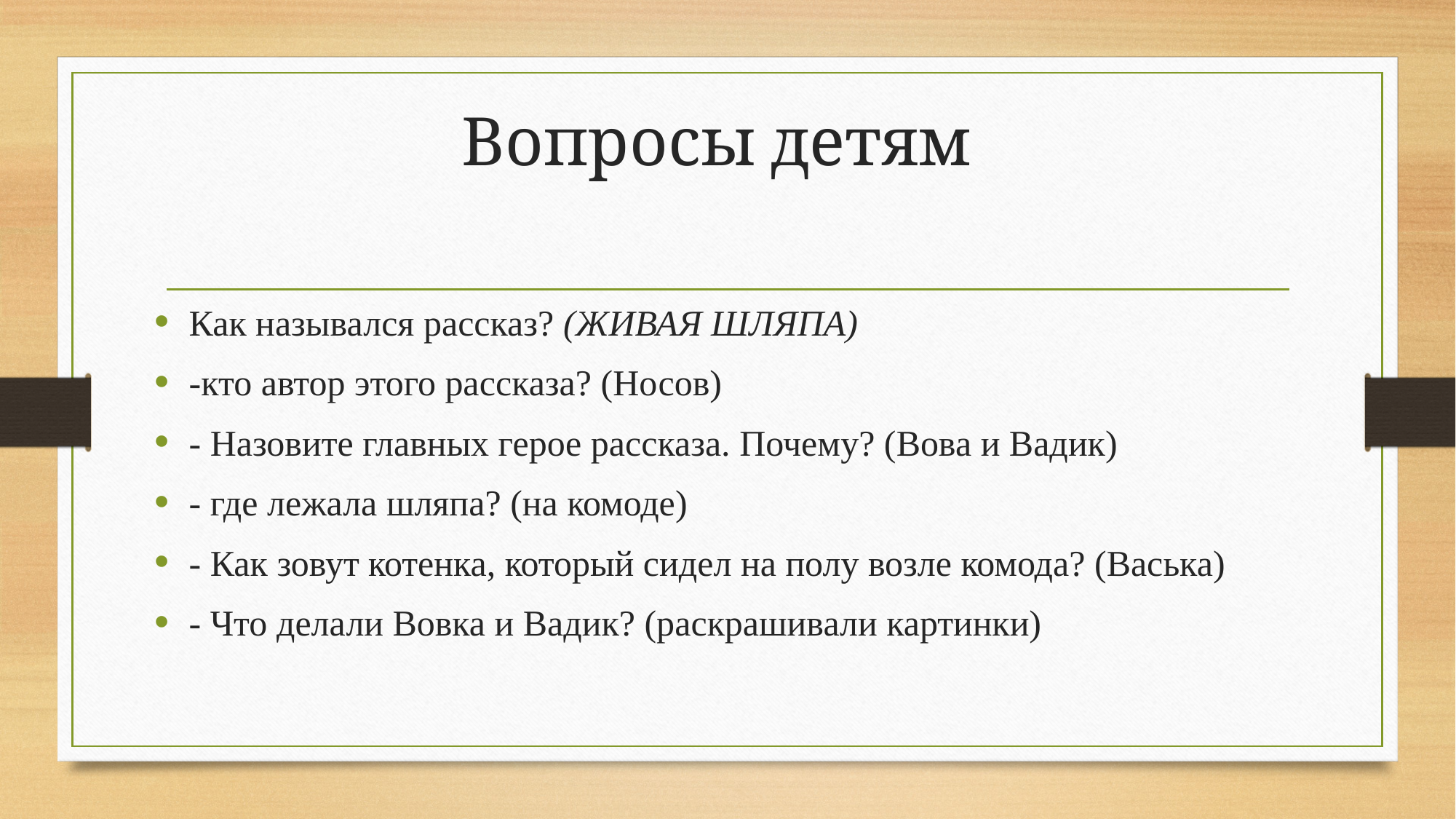

# Вопросы детям
Как назывался рассказ? (ЖИВАЯ ШЛЯПА)
-кто автор этого рассказа? (Носов)
- Назовите главных герое рассказа. Почему? (Вова и Вадик)
- где лежала шляпа? (на комоде)
- Как зовут котенка, который сидел на полу возле комода? (Васька)
- Что делали Вовка и Вадик? (раскрашивали картинки)